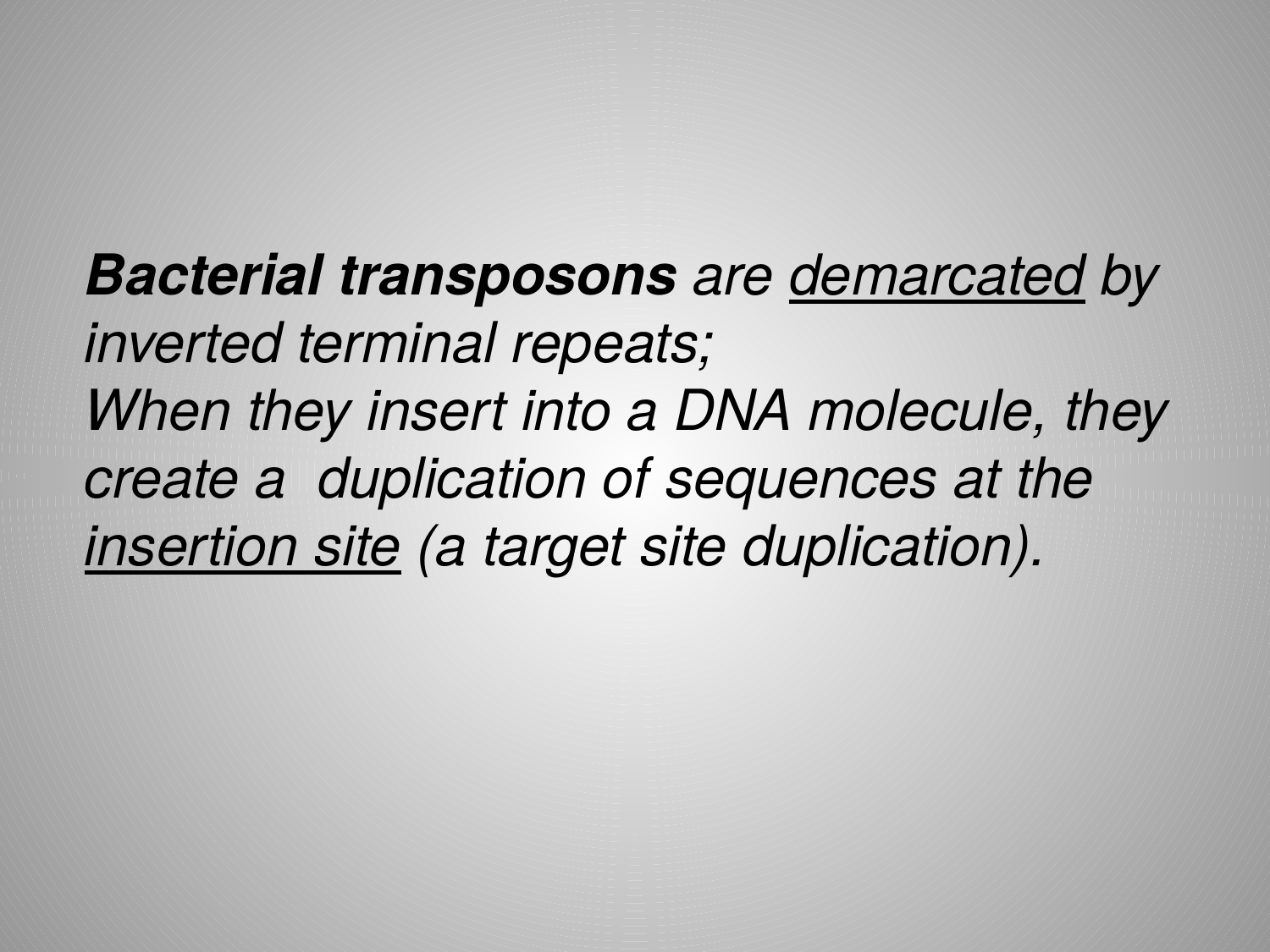

Bacterial transposons are demarcated by
inverted terminal repeats;
When they insert into a DNA molecule, they
create a  duplication of sequences at the
insertion site (a target site duplication).